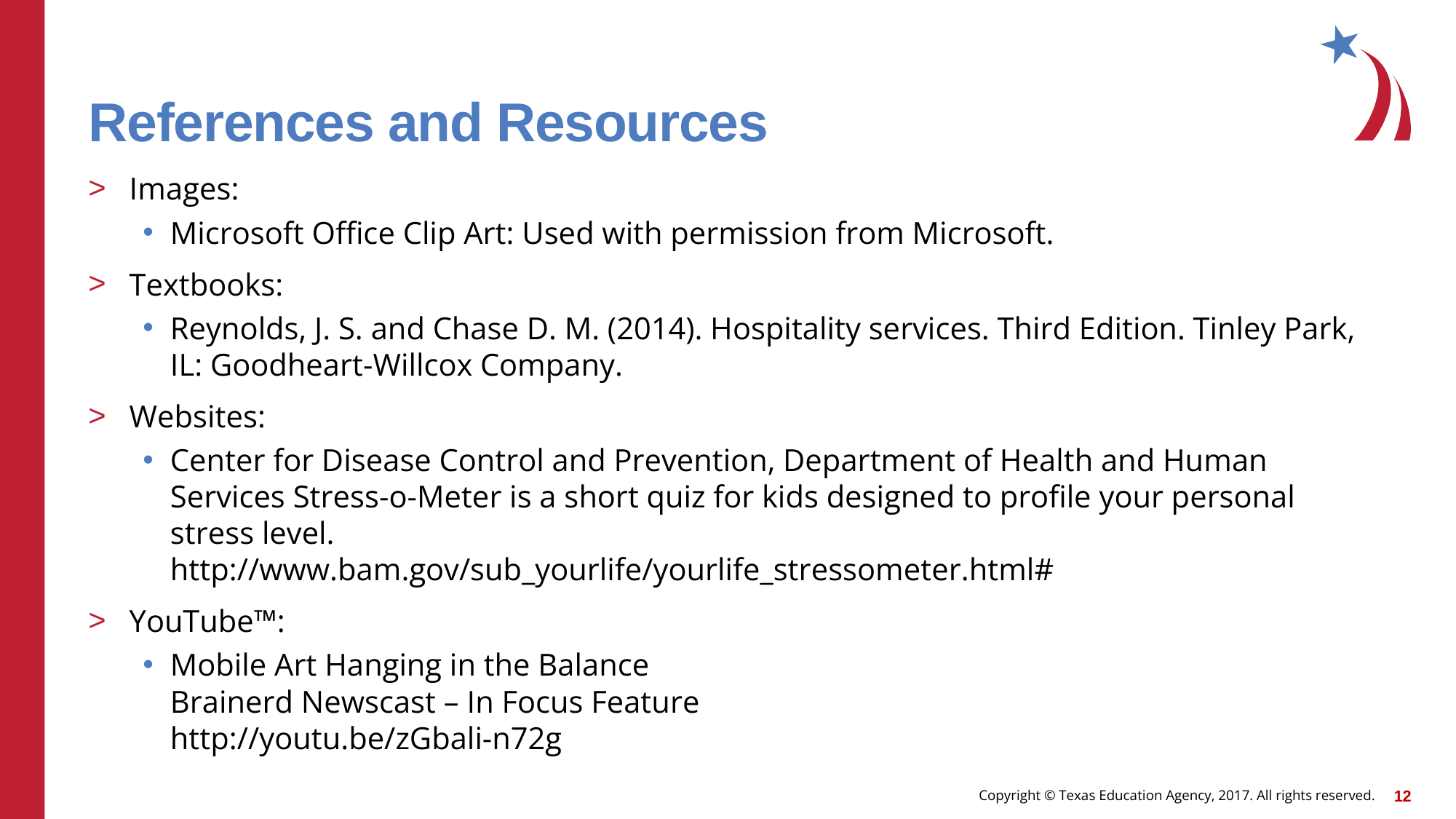

# References and Resources
Images:
Microsoft Office Clip Art: Used with permission from Microsoft.
Textbooks:
Reynolds, J. S. and Chase D. M. (2014). Hospitality services. Third Edition. Tinley Park, IL: Goodheart-Willcox Company.
Websites:
Center for Disease Control and Prevention, Department of Health and Human Services Stress-o-Meter is a short quiz for kids designed to profile your personal stress level.
http://www.bam.gov/sub_yourlife/yourlife_stressometer.html#
YouTube™:
Mobile Art Hanging in the Balance
Brainerd Newscast – In Focus Feature
http://youtu.be/zGbali-n72g